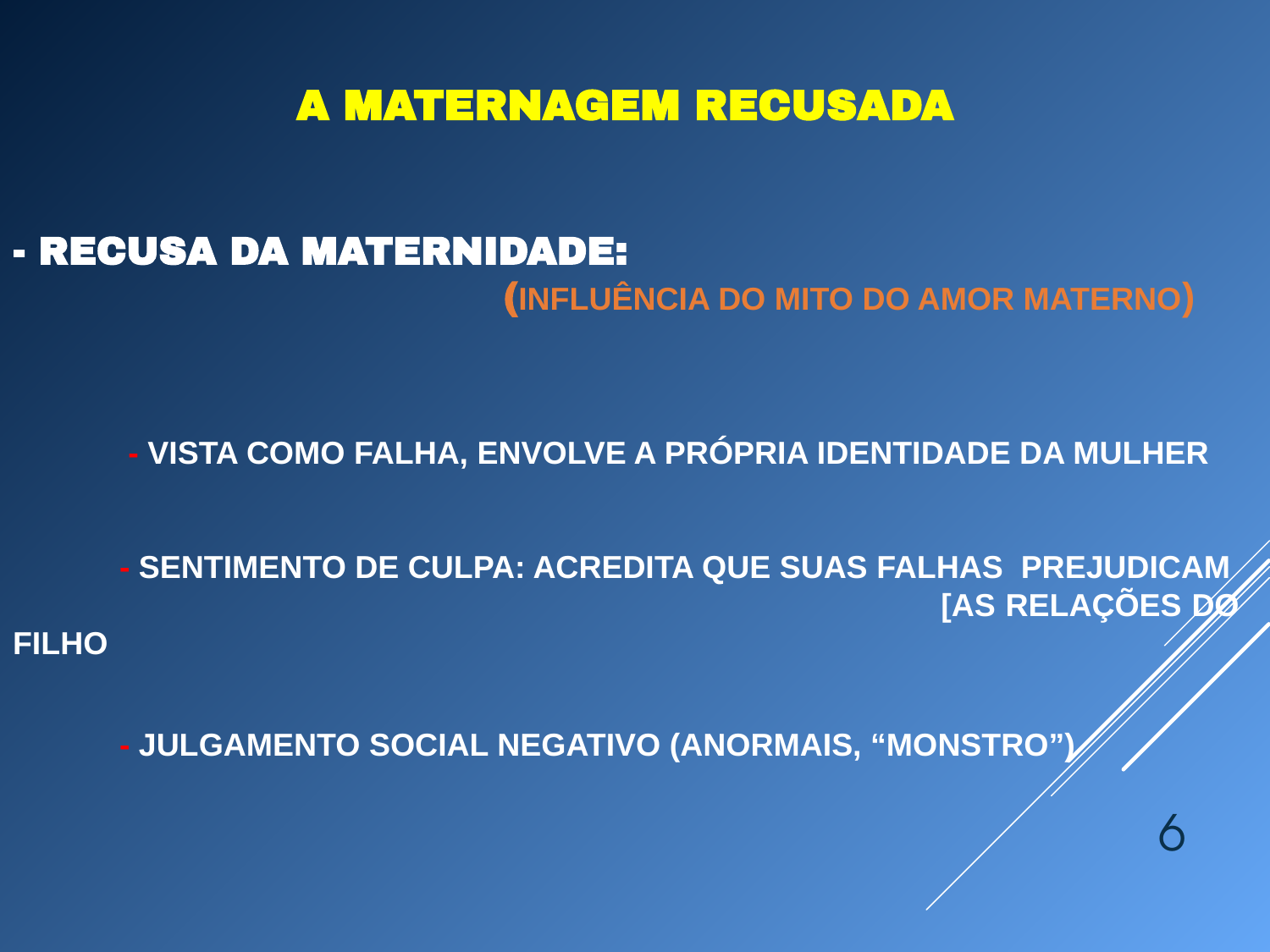

A MATERNAGEM RECUSADA

- RECUSA DA MATERNIDADE:
                                      (INFLUÊNCIA DO MITO DO AMOR MATERNO)

             - VISTA COMO FALHA, ENVOLVE A PRÓPRIA IDENTIDADE DA MULHER

            - SENTIMENTO DE CULPA: ACREDITA QUE SUAS FALHAS  PREJUDICAM
                                                                                             [AS RELAÇÕES DO FILHO

            - JULGAMENTO SOCIAL NEGATIVO (ANORMAIS, “MONSTRO”)

6